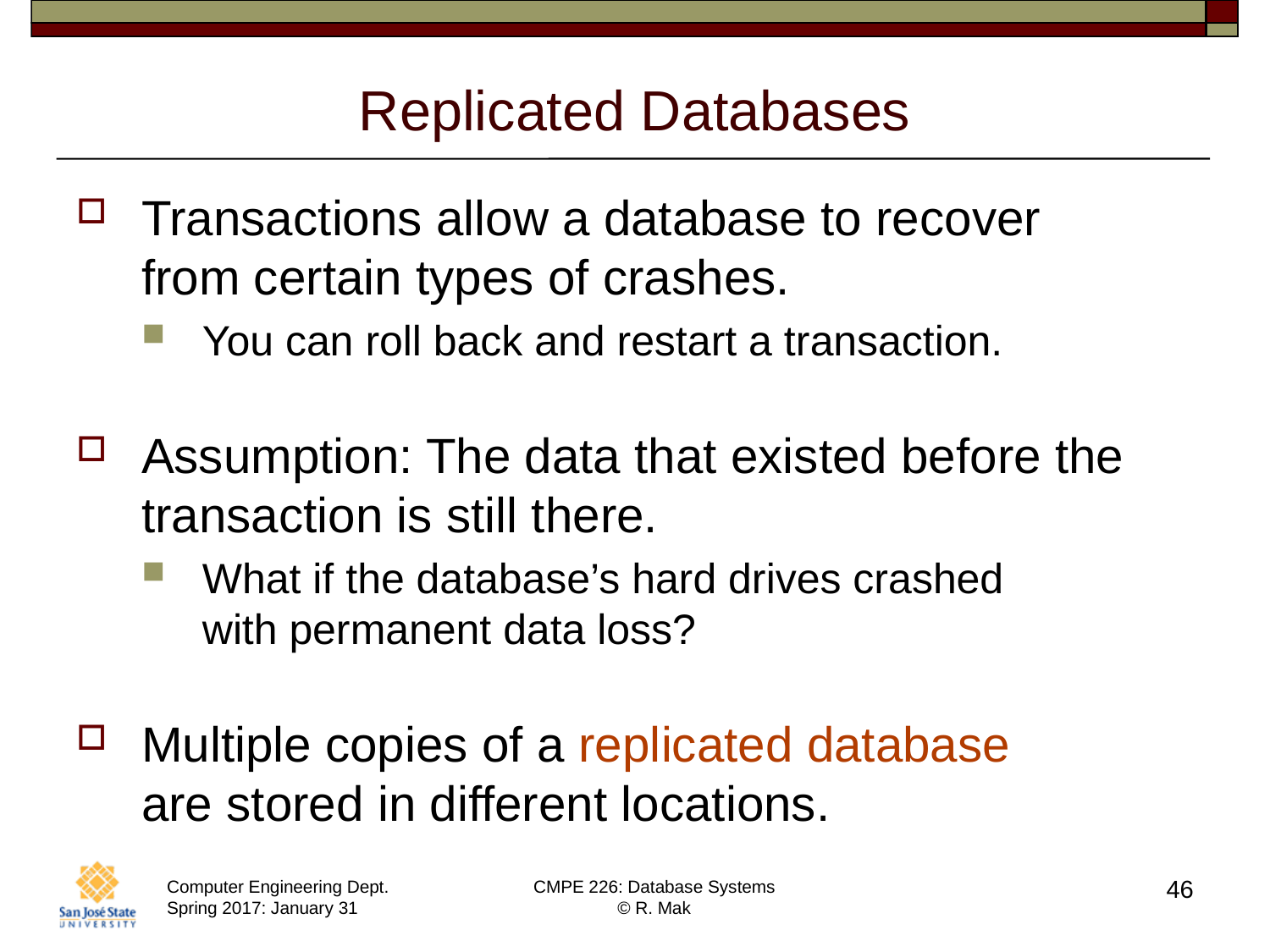

# Replicated Databases
Transactions allow a database to recover
from certain types of crashes.
You can roll back and restart a transaction.

Assumption: The data that existed before the transaction is still there.
What if the database’s hard drives crashed
with permanent data loss?

Multiple copies of a replicated database
are stored in different locations.
46